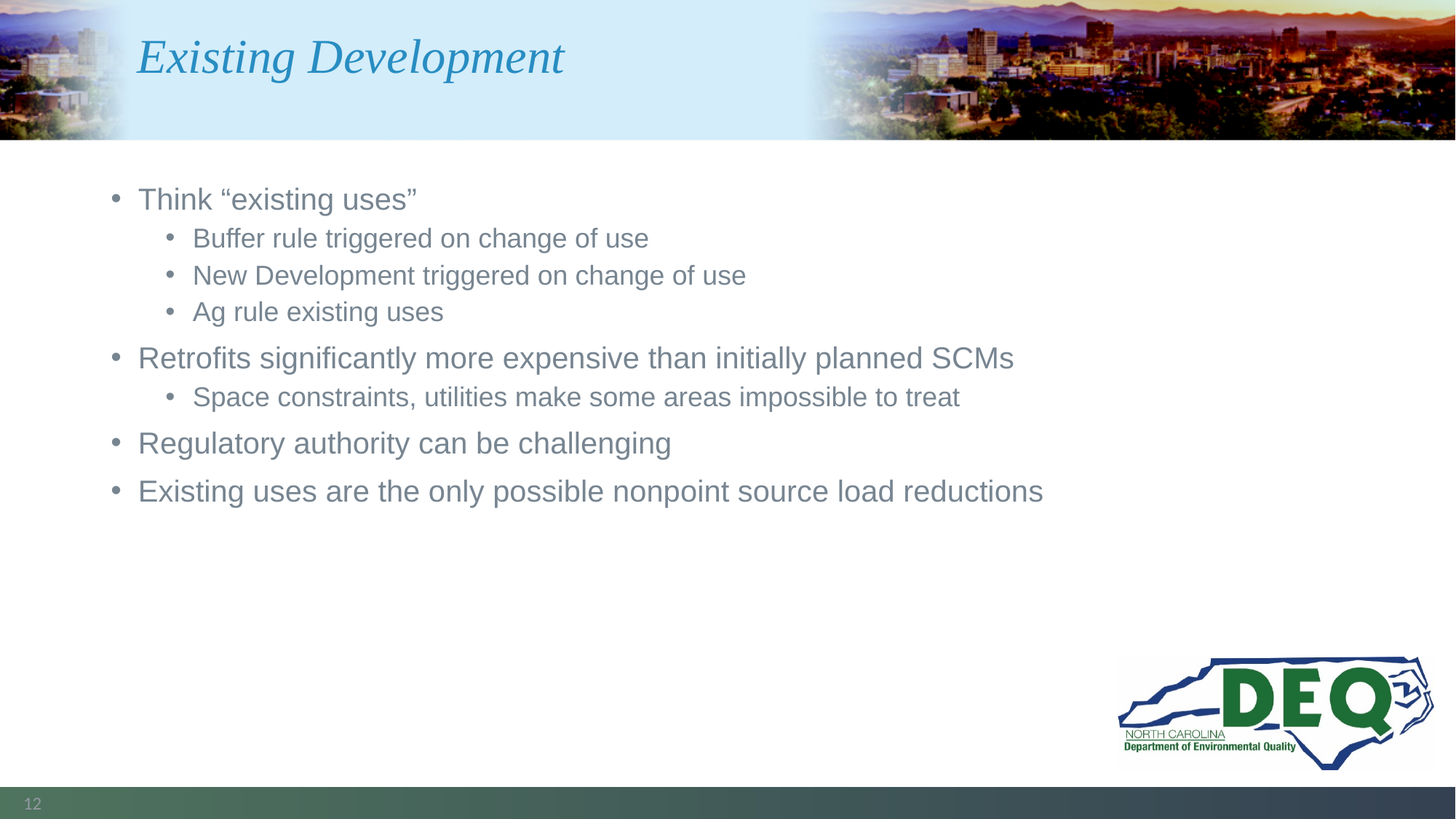

# Existing Development

Think “existing uses”
Buffer rule triggered on change of use
New Development triggered on change of use
Ag rule existing uses
Retrofits significantly more expensive than initially planned SCMs
Space constraints, utilities make some areas impossible to treat
Regulatory authority can be challenging
Existing uses are the only possible nonpoint source load reductions
12